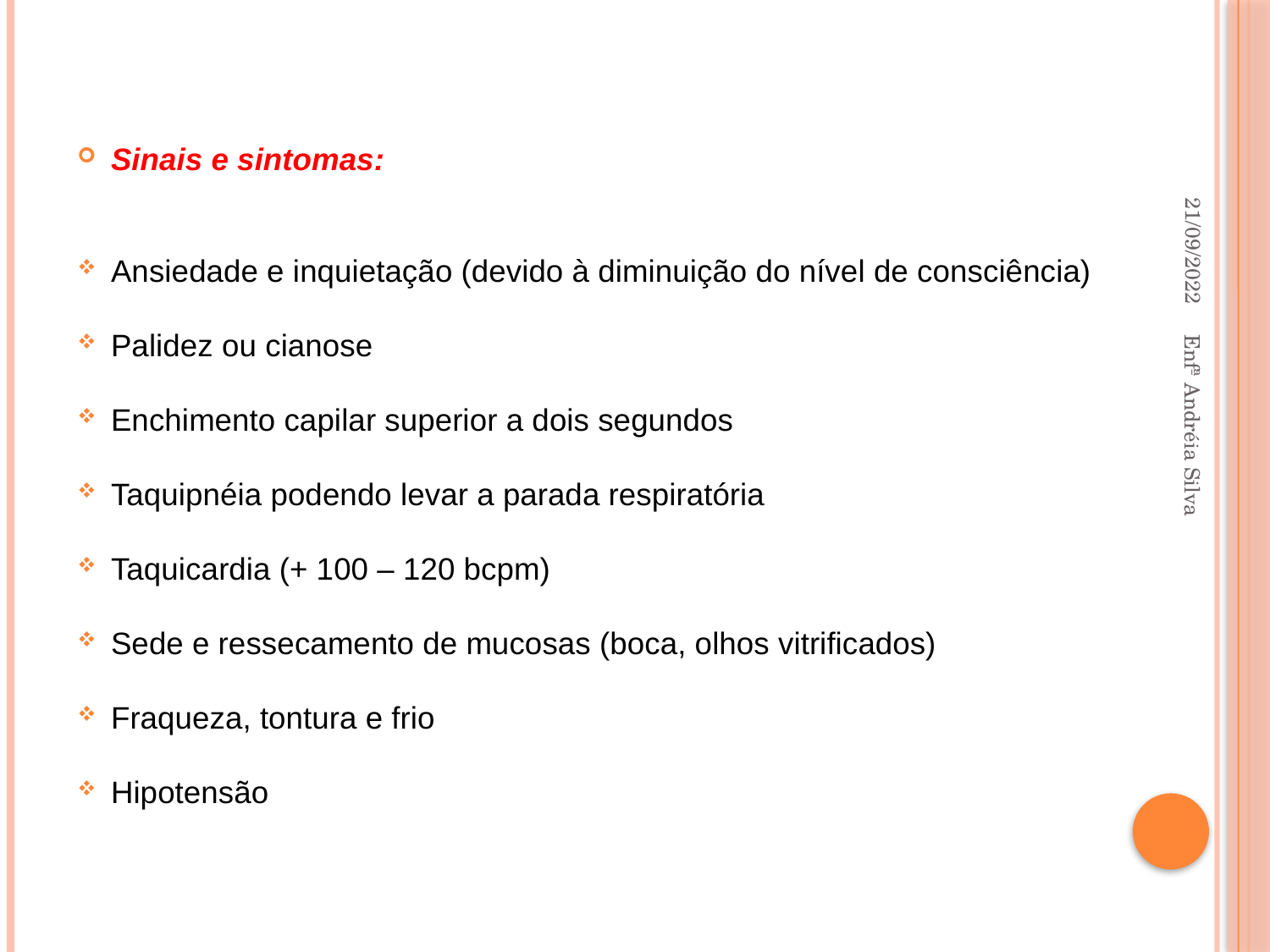

Sinais e sintomas:

Ansiedade e inquietação (devido à diminuição do nível de consciência)

Palidez ou cianose

Enchimento capilar superior a dois segundos

Taquipnéia podendo levar a parada respiratória

Taquicardia (+ 100 – 120 bcpm)

Sede e ressecamento de mucosas (boca, olhos vitrificados)

Fraqueza, tontura e frio

Hipotensão

21/09/2022
Enfª Andréia Silva